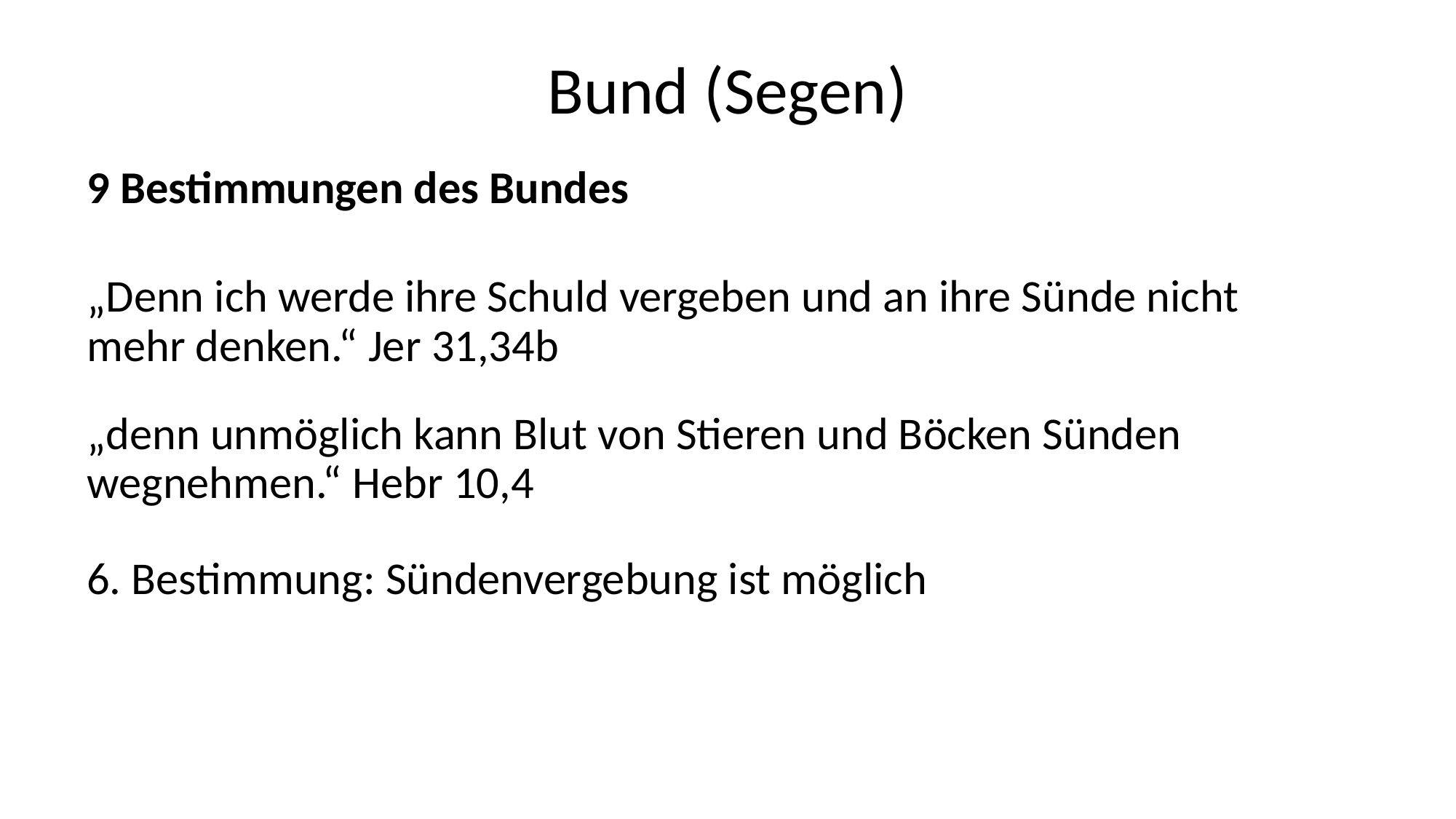

# Bund (Segen)
9 Bestimmungen des Bundes
„Denn ich werde ihre Schuld vergeben und an ihre Sünde nicht mehr denken.“ Jer 31,34b
„denn unmöglich kann Blut von Stieren und Böcken Sünden wegnehmen.“ Hebr 10,4
6. Bestimmung: Sündenvergebung ist möglich